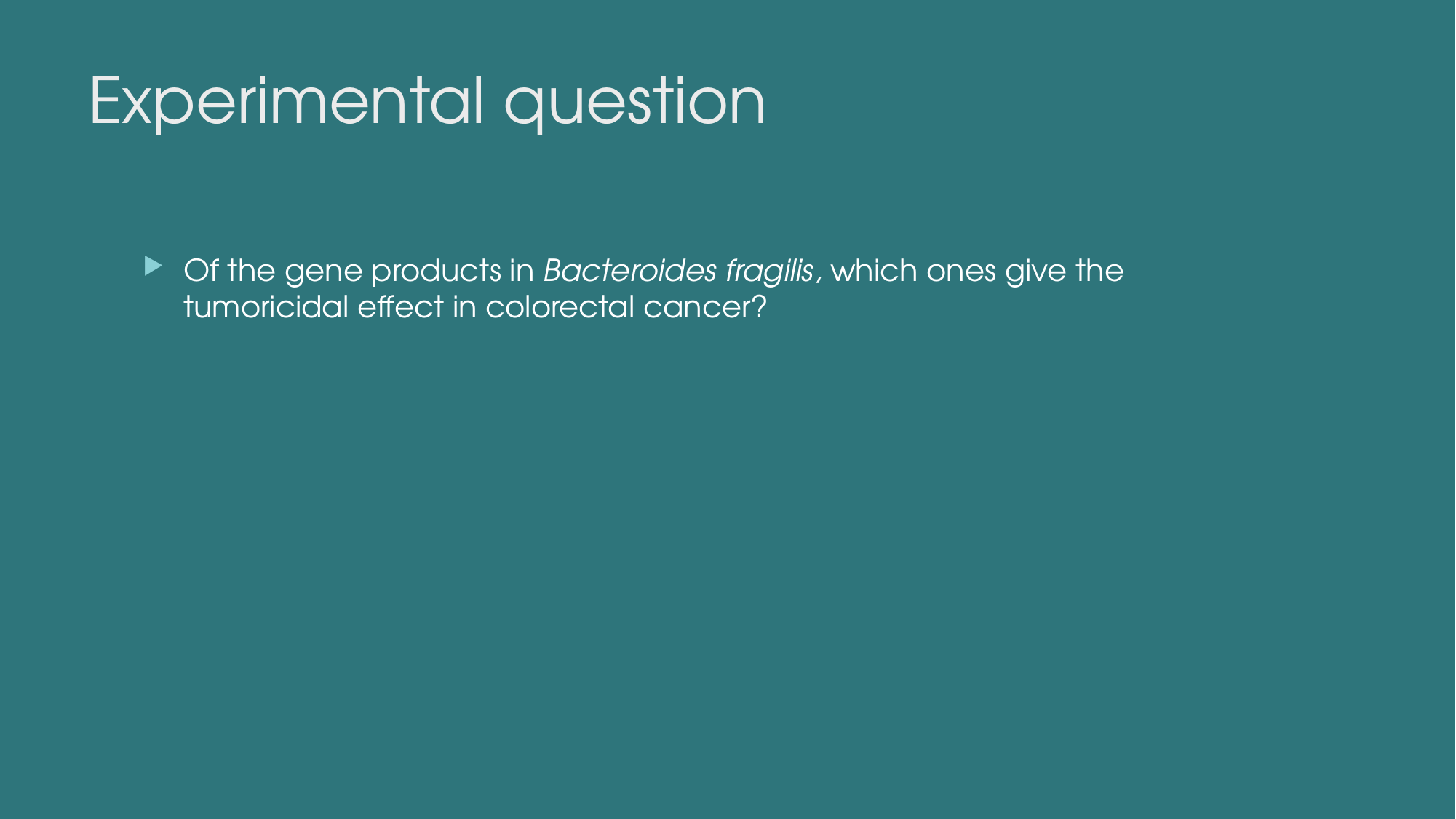

# Experimental question
Of the gene products in Bacteroides fragilis, which ones give the tumoricidal effect in colorectal cancer?